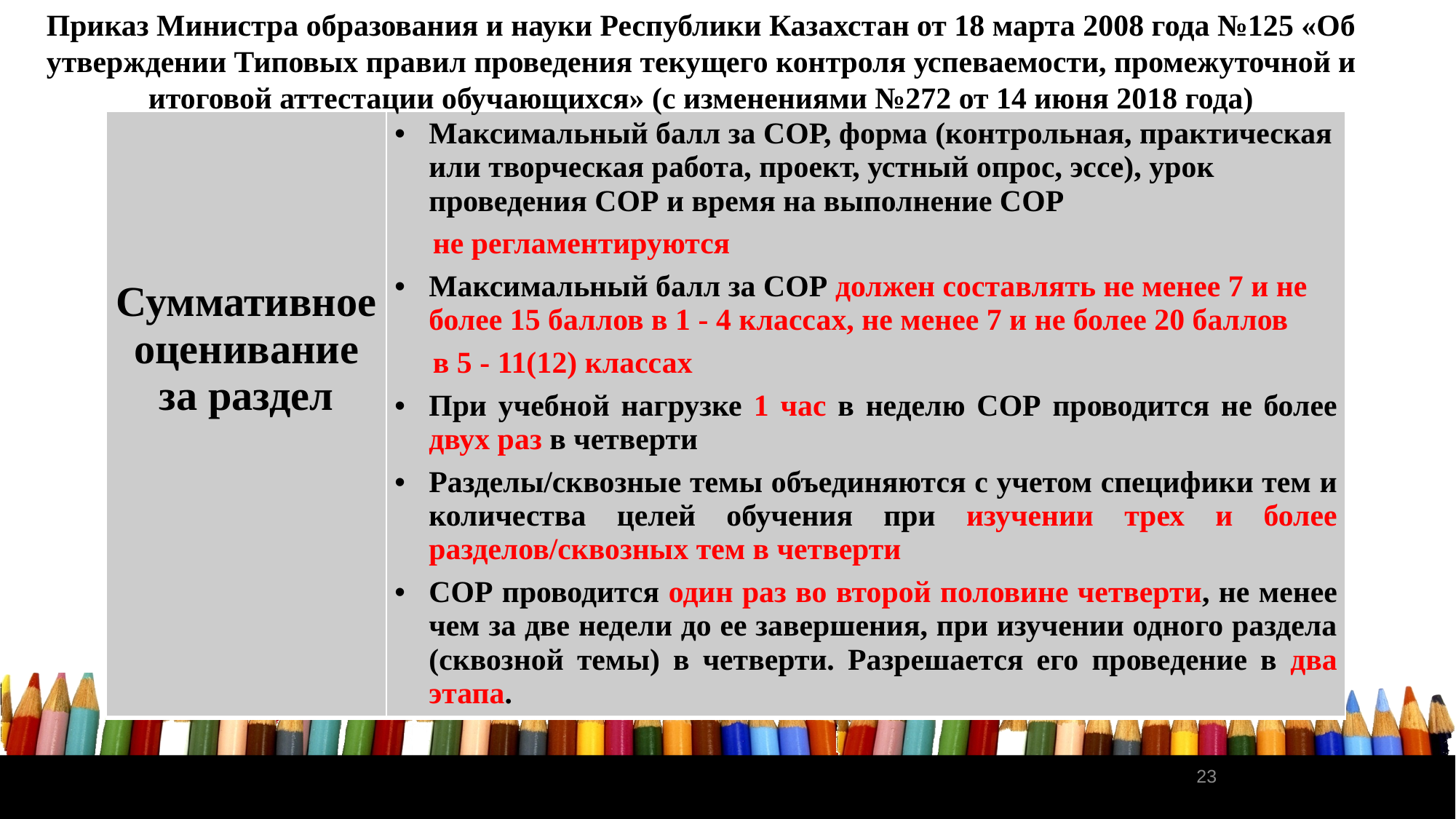

Приказ Министра образования и науки Республики Казахстан от 18 марта 2008 года №125 «Об утверждении Типовых правил проведения текущего контроля успеваемости, промежуточной и итоговой аттестации обучающихся» (с изменениями №272 от 14 июня 2018 года)
| Суммативное оценивание за раздел | Максимальный балл за СОР, форма (контрольная, практическая или творческая работа, проект, устный опрос, эссе), урок проведения СОР и время на выполнение СОР не регламентируются Максимальный балл за СОР должен составлять не менее 7 и не более 15 баллов в 1 - 4 классах, не менее 7 и не более 20 баллов в 5 - 11(12) классах При учебной нагрузке 1 час в неделю СОР проводится не более двух раз в четверти Разделы/сквозные темы объединяются с учетом специфики тем и количества целей обучения при изучении трех и более разделов/сквозных тем в четверти СОР проводится один раз во второй половине четверти, не менее чем за две недели до ее завершения, при изучении одного раздела (сквозной темы) в четверти. Разрешается его проведение в два этапа. |
| --- | --- |
23